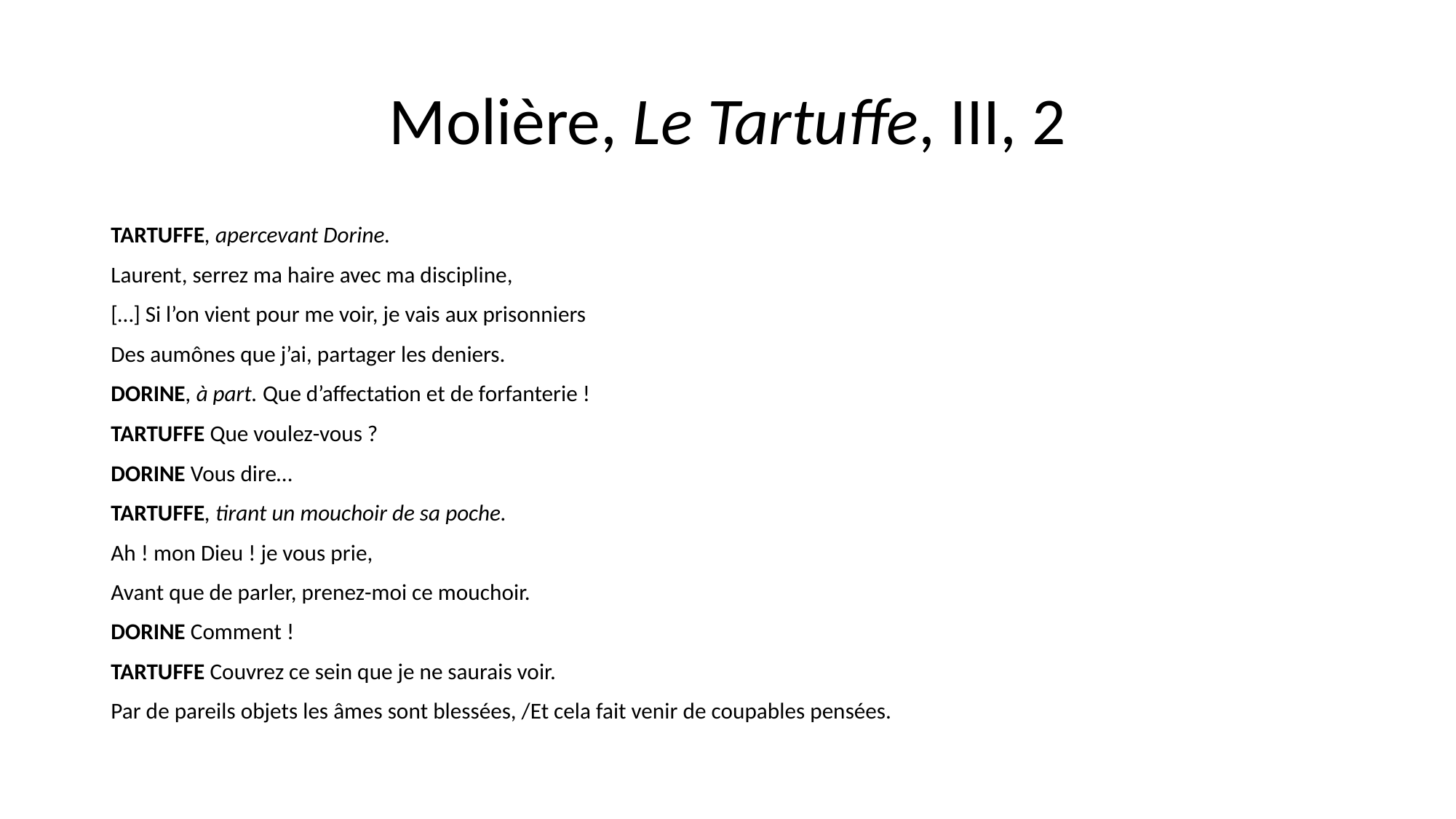

# Molière, Le Tartuffe, III, 2
TARTUFFE, apercevant Dorine.
Laurent, serrez ma haire avec ma discipline,
[…] Si l’on vient pour me voir, je vais aux prisonniers
Des aumônes que j’ai, partager les deniers.
DORINE, à part. Que d’affectation et de forfanterie !
TARTUFFE Que voulez-vous ?
DORINE Vous dire…
TARTUFFE, tirant un mouchoir de sa poche.
Ah ! mon Dieu ! je vous prie,
Avant que de parler, prenez-moi ce mouchoir.
DORINE Comment !
TARTUFFE Couvrez ce sein que je ne saurais voir.
Par de pareils objets les âmes sont blessées, /Et cela fait venir de coupables pensées.